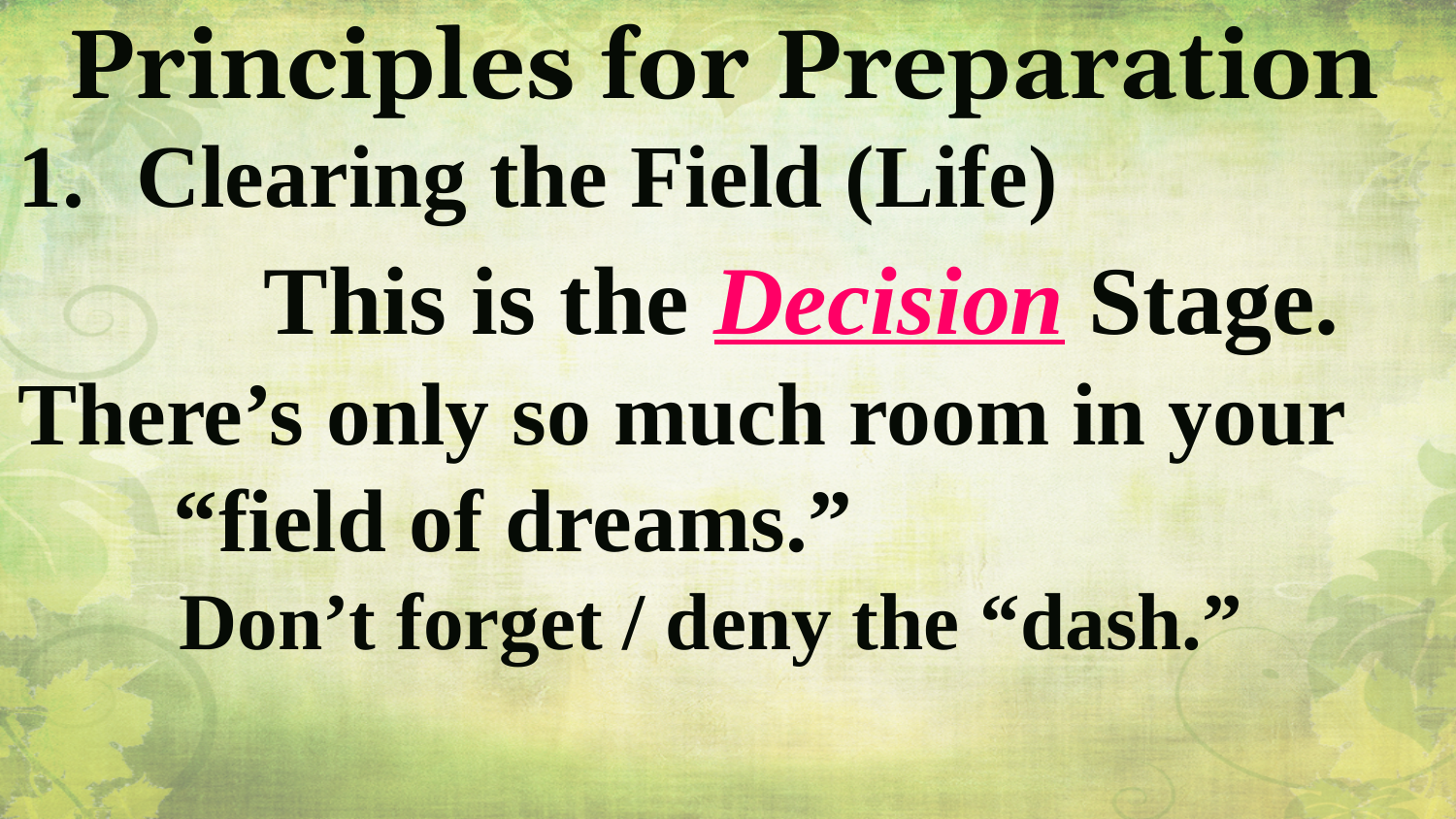

Principles for Preparation
Clearing the Field (Life)
          This is the Decision Stage.
There’s only so much room in your
       “field of dreams.”
        Don’t forget / deny the “dash.”